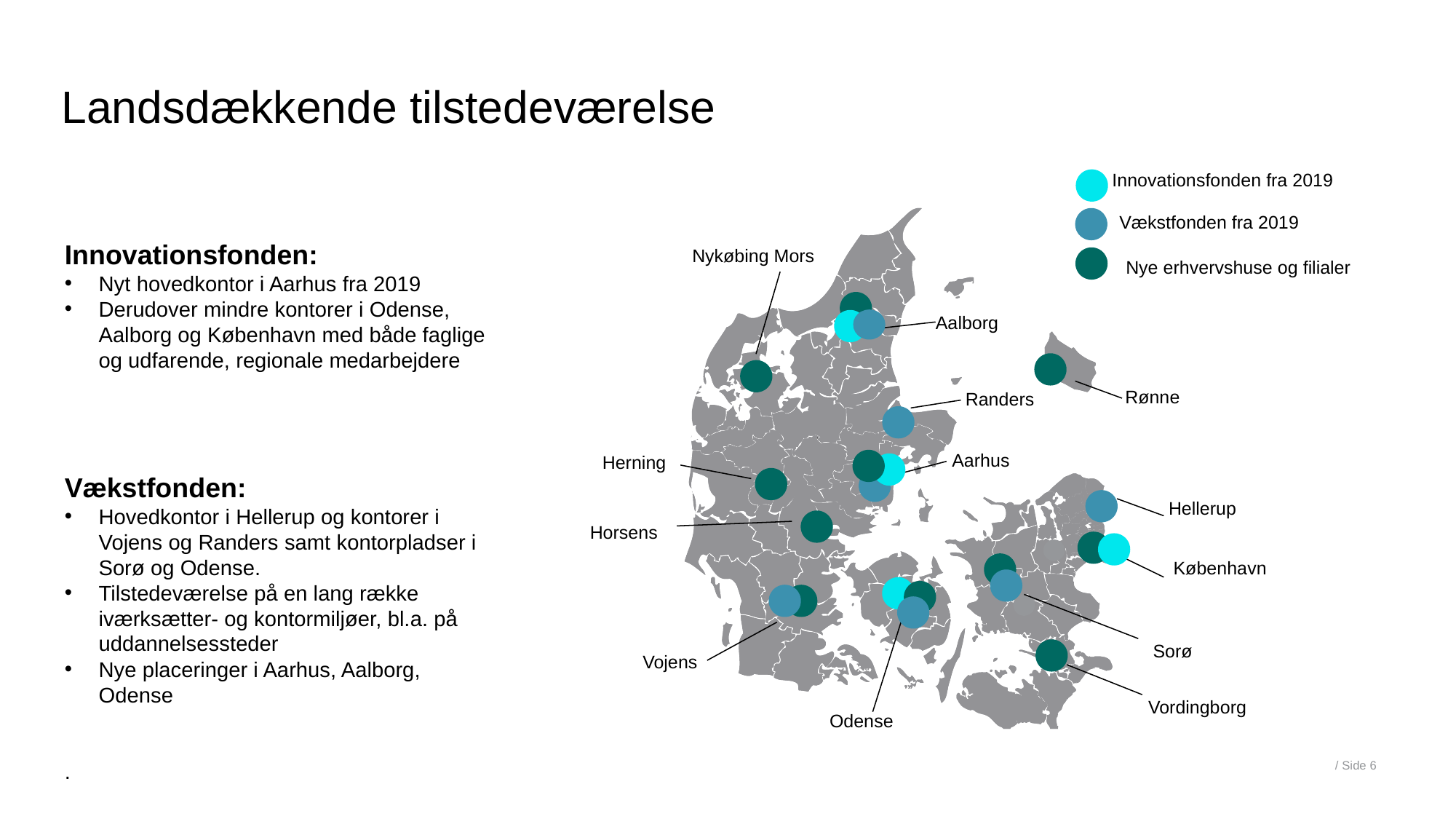

# Landsdækkende tilstedeværelse
Innovationsfonden fra 2019

Vækstfonden fra 2019

Innovationsfonden:
Nyt hovedkontor i Aarhus fra 2019
Derudover mindre kontorer i Odense, Aalborg og København med både faglige og udfarende, regionale medarbejdere

Vækstfonden:
Hovedkontor i Hellerup og kontorer i Vojens og Randers samt kontorpladser i Sorø og Odense.
Tilstedeværelse på en lang række iværksætter- og kontormiljøer, bl.a. på uddannelsessteder
Nye placeringer i Aarhus, Aalborg, Odense

.
Nykøbing Mors

Nye erhvervshuse og filialer

Aalborg

Rønne
Randers

Aarhus

Herning

Hellerup

Horsens

København

Sorø
Vojens
Vordingborg
Odense
/ Side 6